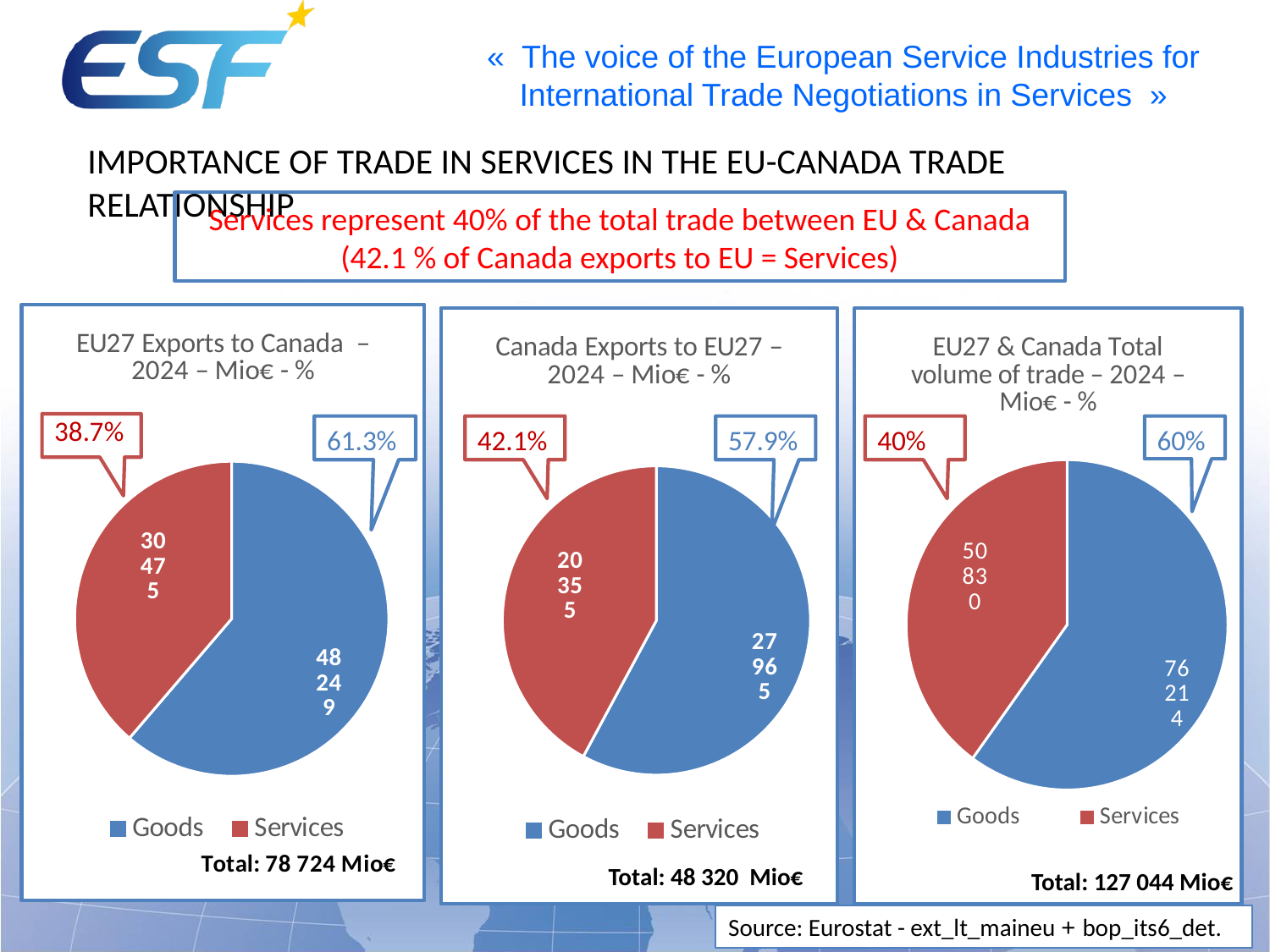

Importance of trade in services in the EU-Canada trade relationship
Services represent 40% of the total trade between EU & Canada
(42.1 % of Canada exports to EU = Services)

### Chart: EU27 Exports to Canada  – 2024 – Mio€ - %

| Category | EU27 Exports to Canada |
|---|---|
| Goods | 48249.0 |
| Services | 30475.0 |

### Chart: Canada Exports to EU27 – 2024 – Mio€ - %

| Category | Canada Exports to EU |
|---|---|
| Goods | 27965.0 |
| Services | 20355.0 |

### Chart: EU27 & Canada Total volume of trade – 2024 – Mio€ - %

| Category | EU & Canada total trade |
|---|---|
| Goods | 76214.0 |
| Services | 50830.0 |
60%
61.3%
57.9%
40%
42.1%
Total: 48 320  Mio€
Total: 127 044 Mio€
Source: Eurostat - ext_lt_maineu + bop_its6_det.